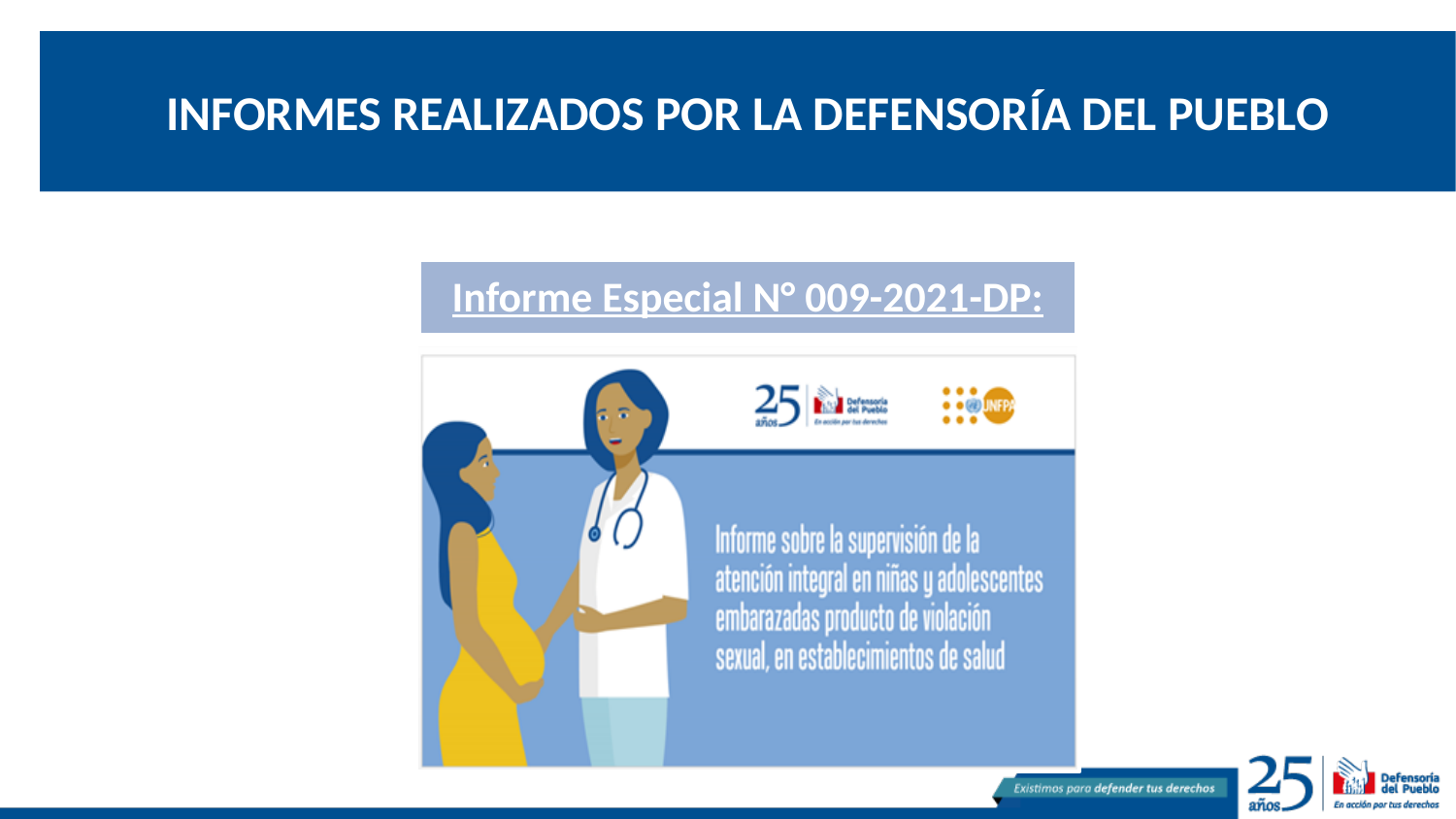

INFORMES REALIZADOS POR LA DEFENSORÍA DEL PUEBLO

Informe Especial N° 009-2021-DP: